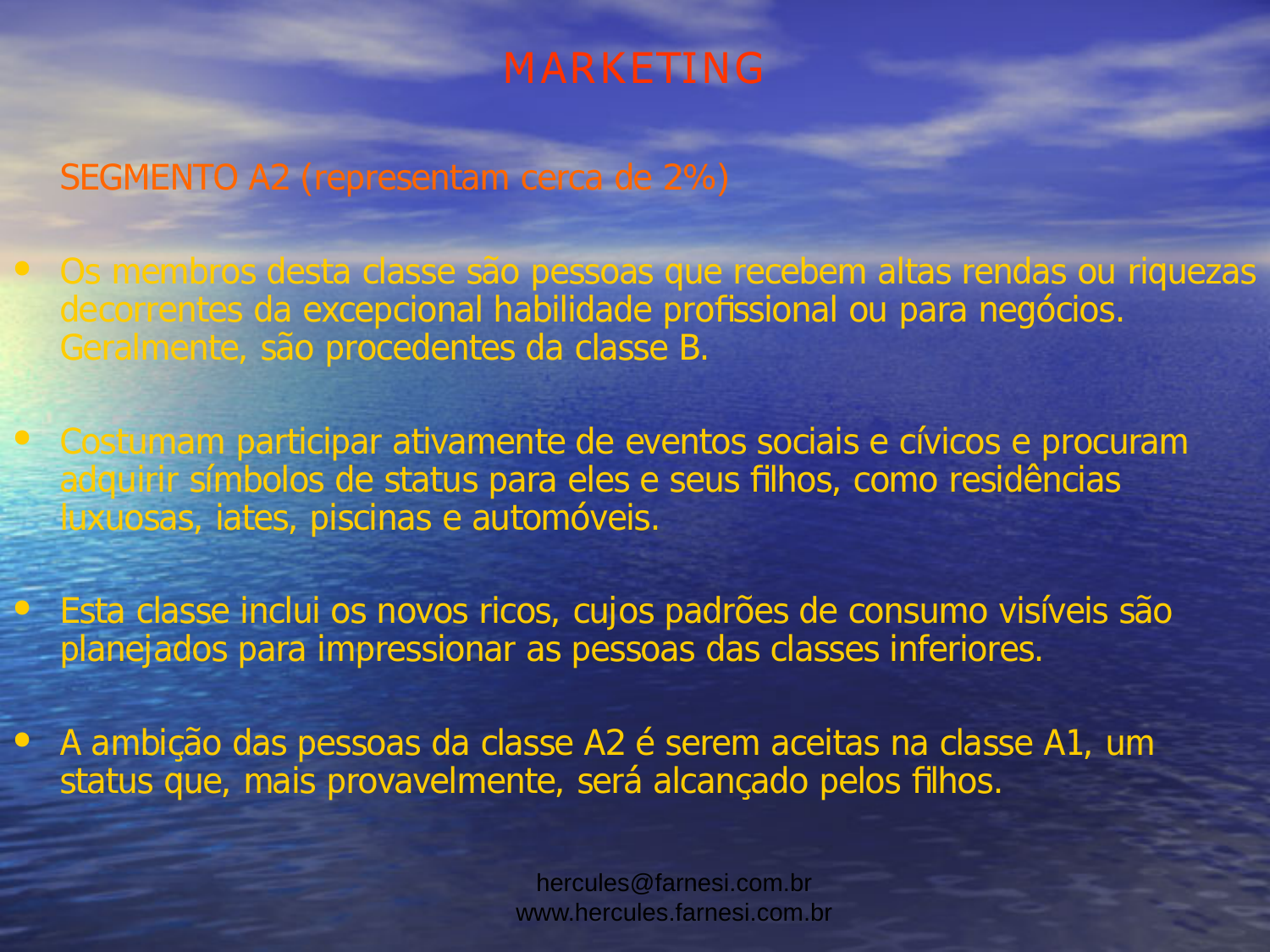

MARKETING

	SEGMENTO A2 (representam cerca de 2%)

Os membros desta classe são pessoas que recebem altas rendas ou riquezas decorrentes da excepcional habilidade profissional ou para negócios. Geralmente, são procedentes da classe B.

Costumam participar ativamente de eventos sociais e cívicos e procuram adquirir símbolos de status para eles e seus filhos, como residências luxuosas, iates, piscinas e automóveis.

Esta classe inclui os novos ricos, cujos padrões de consumo visíveis são planejados para impressionar as pessoas das classes inferiores.

A ambição das pessoas da classe A2 é serem aceitas na classe A1, um status que, mais provavelmente, será alcançado pelos filhos.
hercules@farnesi.com.br www.hercules.farnesi.com.br